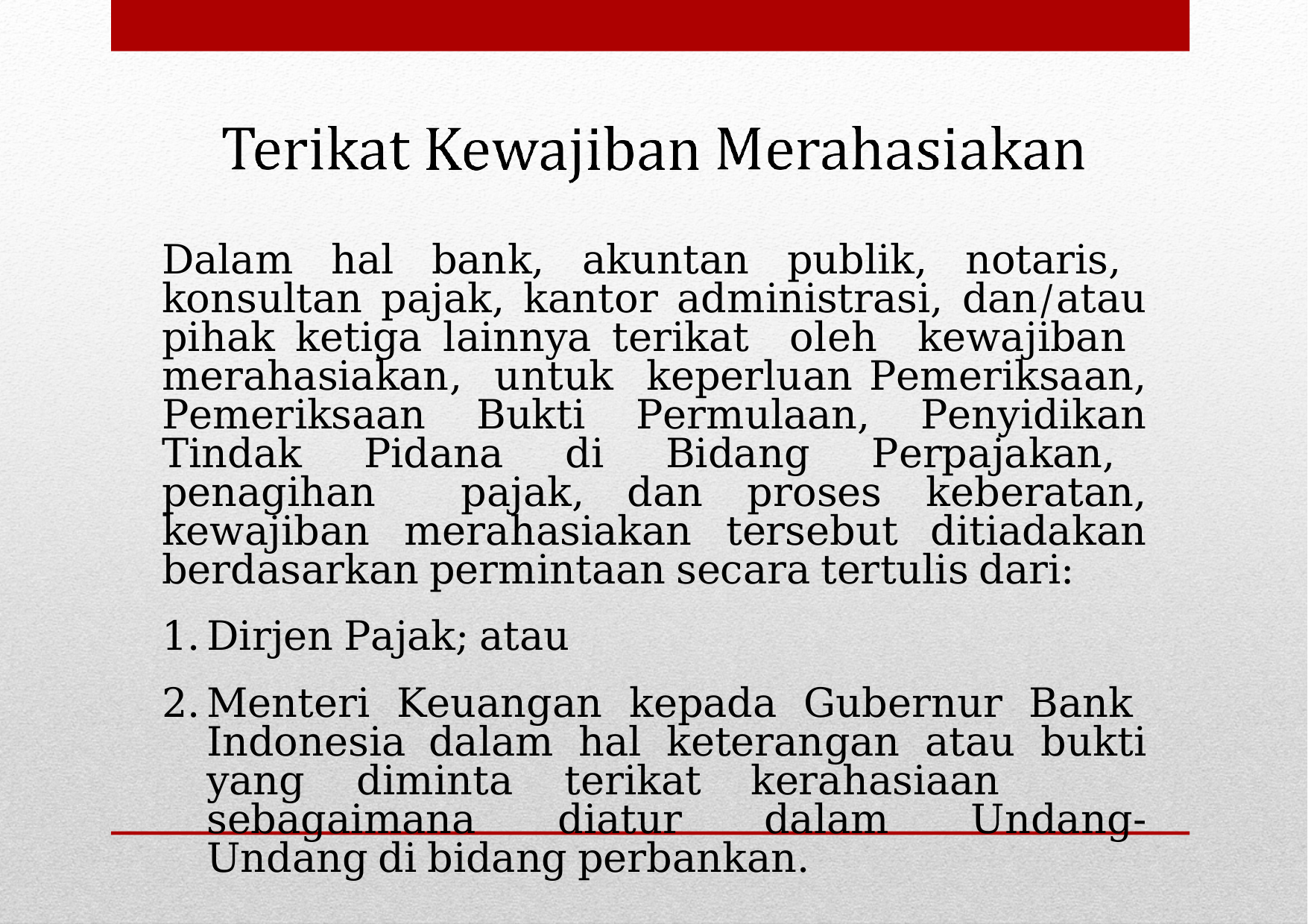

Dalam   hal   bank,   akuntan   publik,   notaris,   konsultan pajak, kantor administrasi, dan/atau pihak ketiga lainnya terikat  oleh  kewajiban  merahasiakan,  untuk  keperluan Pemeriksaan, Pemeriksaan Bukti Permulaan, Penyidikan Tindak  Pidana  di  Bidang  Perpajakan,  penagihan  pajak, dan proses keberatan, kewajiban merahasiakan tersebut ditiadakan berdasarkan permintaan secara tertulis dari:
Dirjen Pajak; atau
Menteri  Keuangan  kepada  Gubernur  Bank  Indonesia dalam hal keterangan atau bukti yang diminta terikat kerahasiaan    sebagaimana    diatur    dalam    Undang- Undang di bidang perbankan.